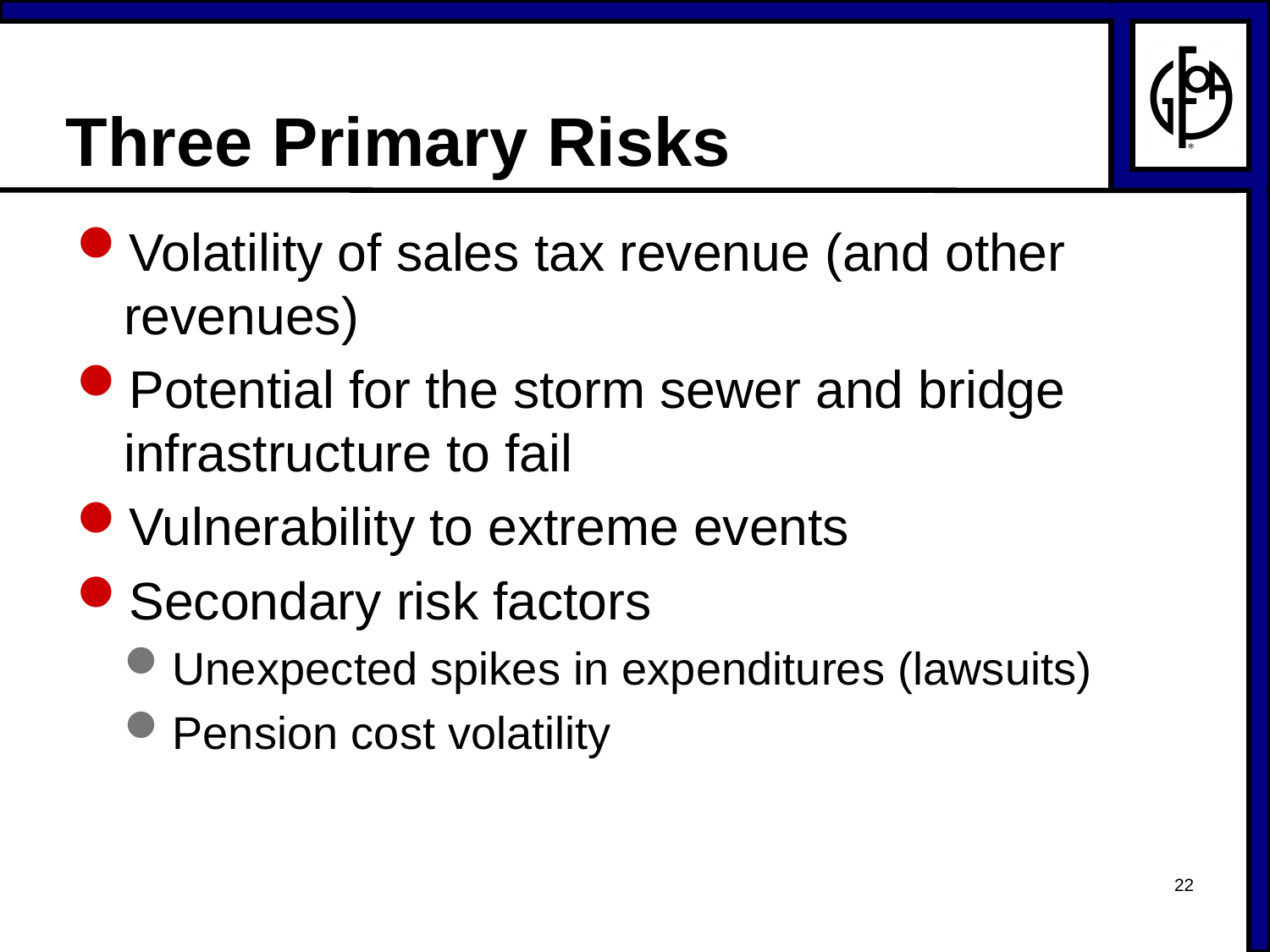

# Three Primary Risks
Volatility of sales tax revenue (and other revenues)
Potential for the storm sewer and bridge infrastructure to fail
Vulnerability to extreme events
Secondary risk factors
Unexpected spikes in expenditures (lawsuits)
Pension cost volatility
22